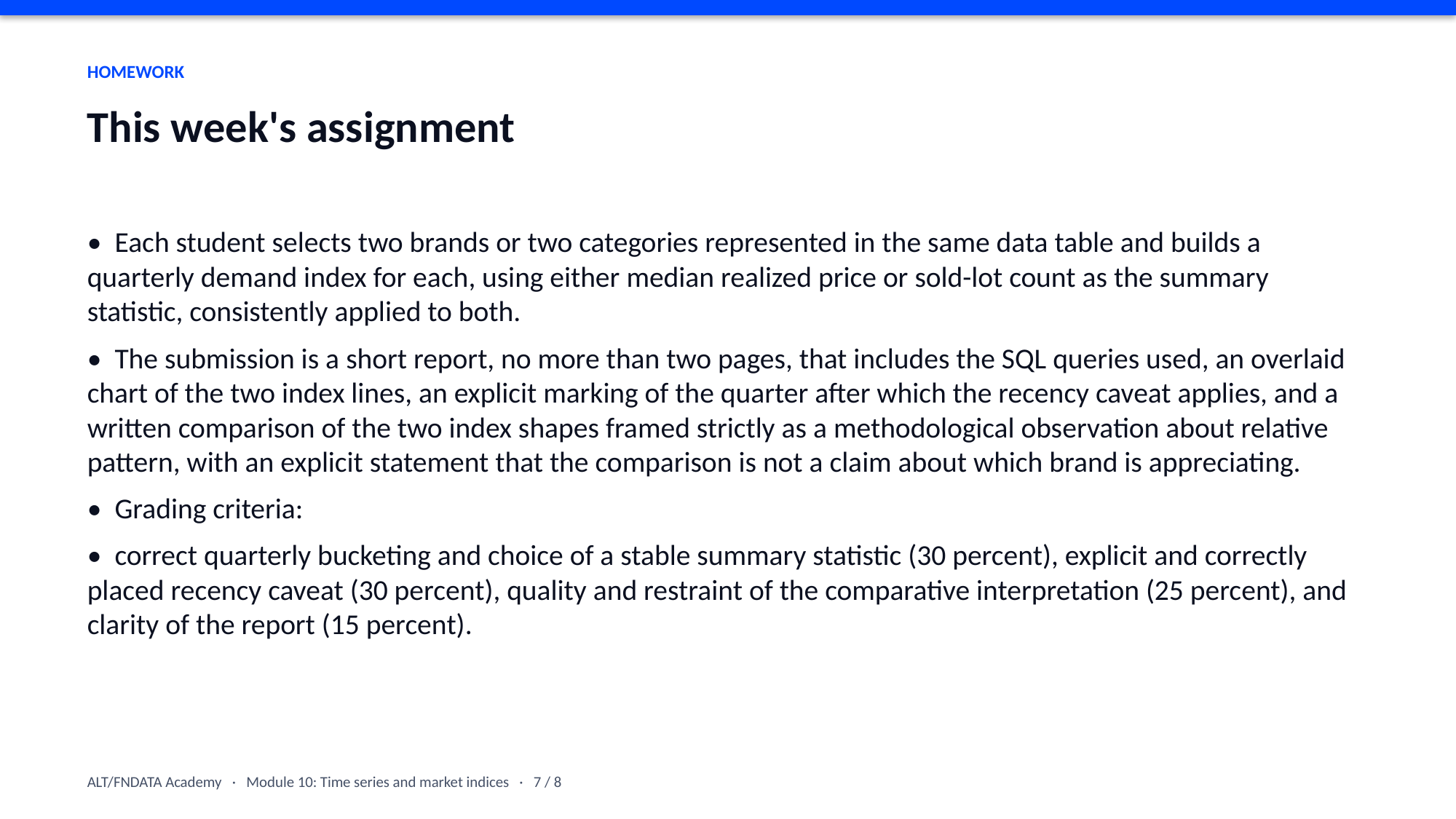

HOMEWORK
This week's assignment
•  Each student selects two brands or two categories represented in the same data table and builds a quarterly demand index for each, using either median realized price or sold-lot count as the summary statistic, consistently applied to both.
•  The submission is a short report, no more than two pages, that includes the SQL queries used, an overlaid chart of the two index lines, an explicit marking of the quarter after which the recency caveat applies, and a written comparison of the two index shapes framed strictly as a methodological observation about relative pattern, with an explicit statement that the comparison is not a claim about which brand is appreciating.
•  Grading criteria:
•  correct quarterly bucketing and choice of a stable summary statistic (30 percent), explicit and correctly placed recency caveat (30 percent), quality and restraint of the comparative interpretation (25 percent), and clarity of the report (15 percent).
ALT/FNDATA Academy   ·   Module 10: Time series and market indices   ·   7 / 8